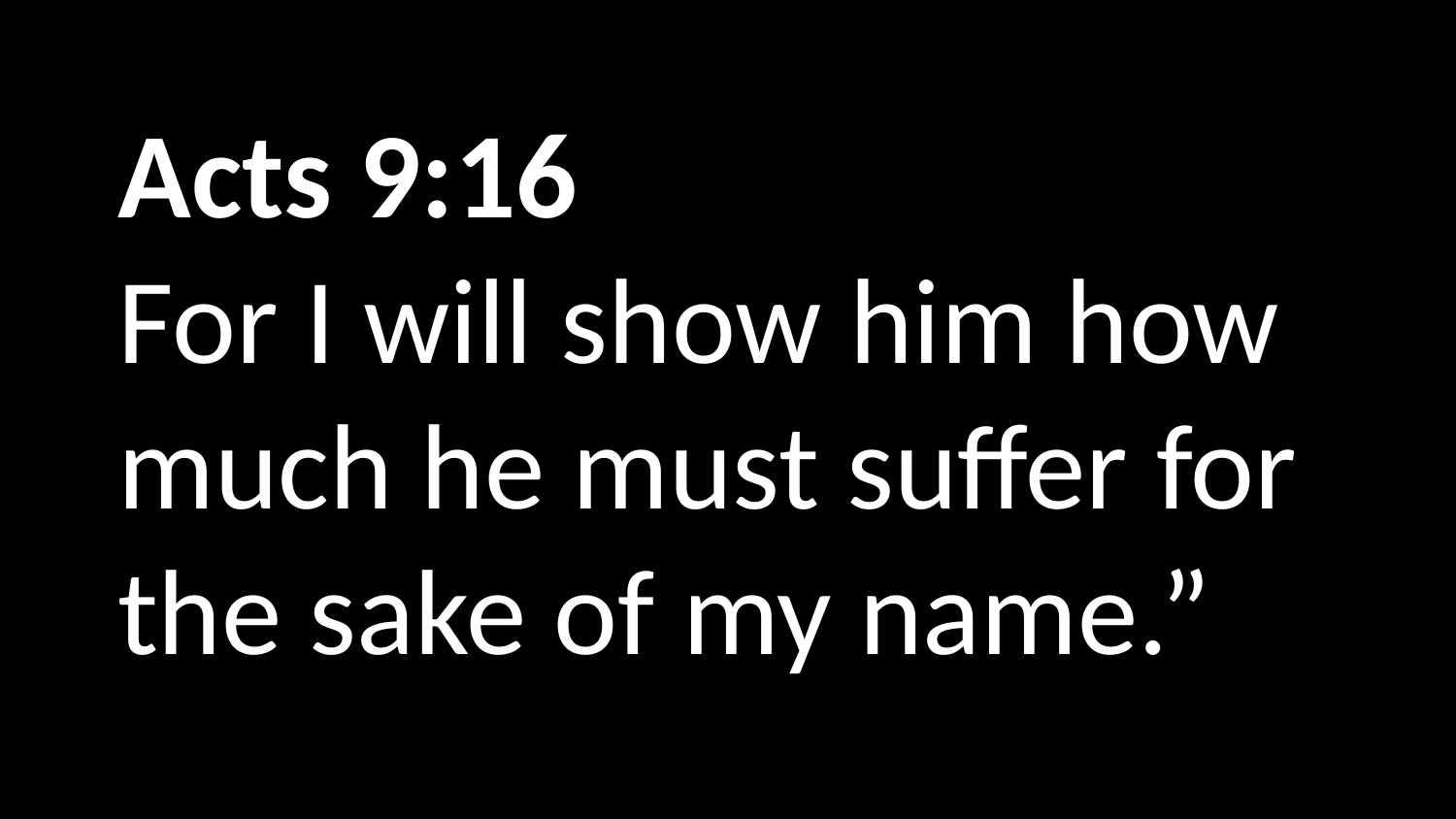

Acts 9:16
For I will show him how much he must suffer for the sake of my name.”